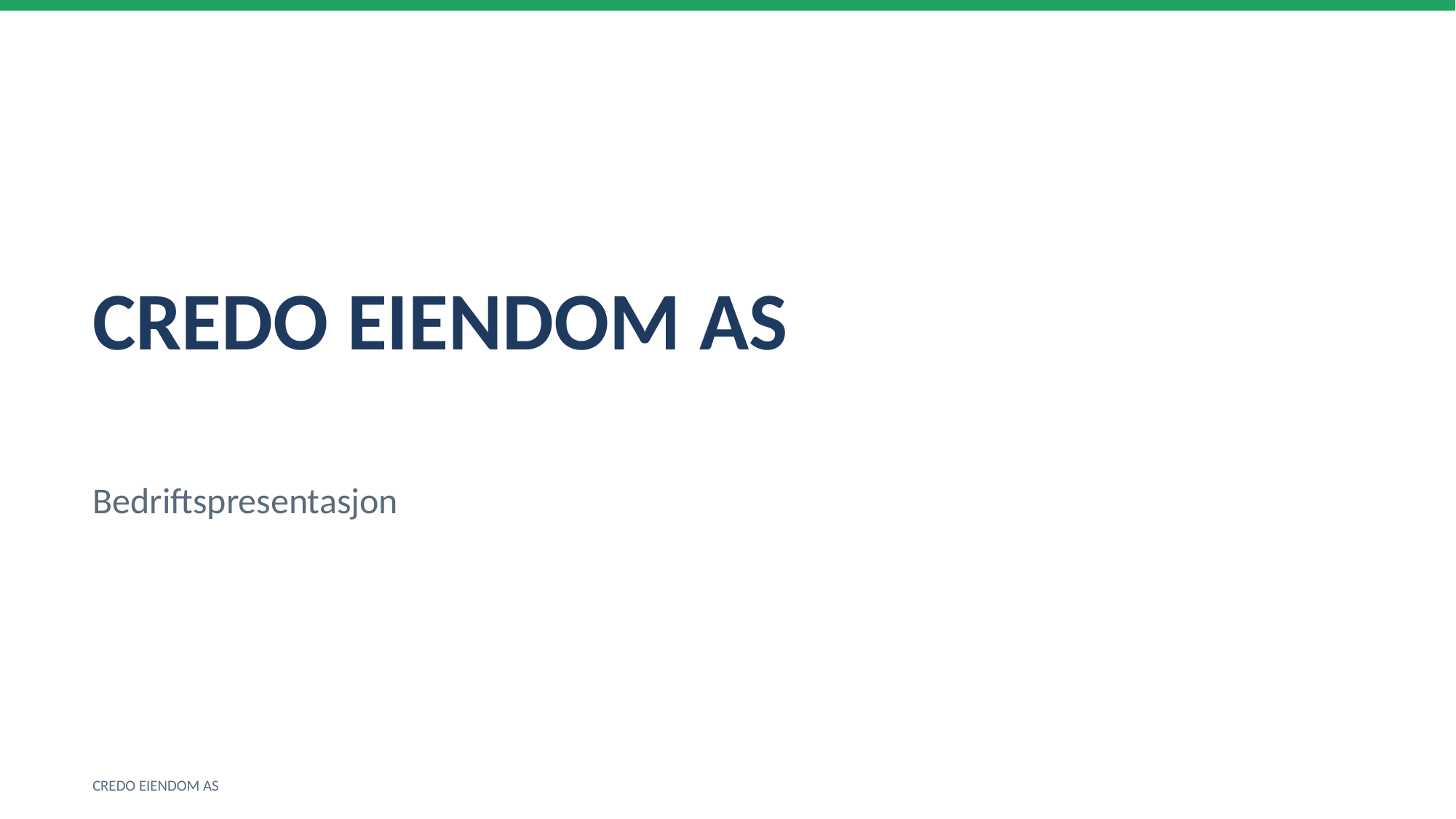

CREDO EIENDOM AS
Bedriftspresentasjon
CREDO EIENDOM AS